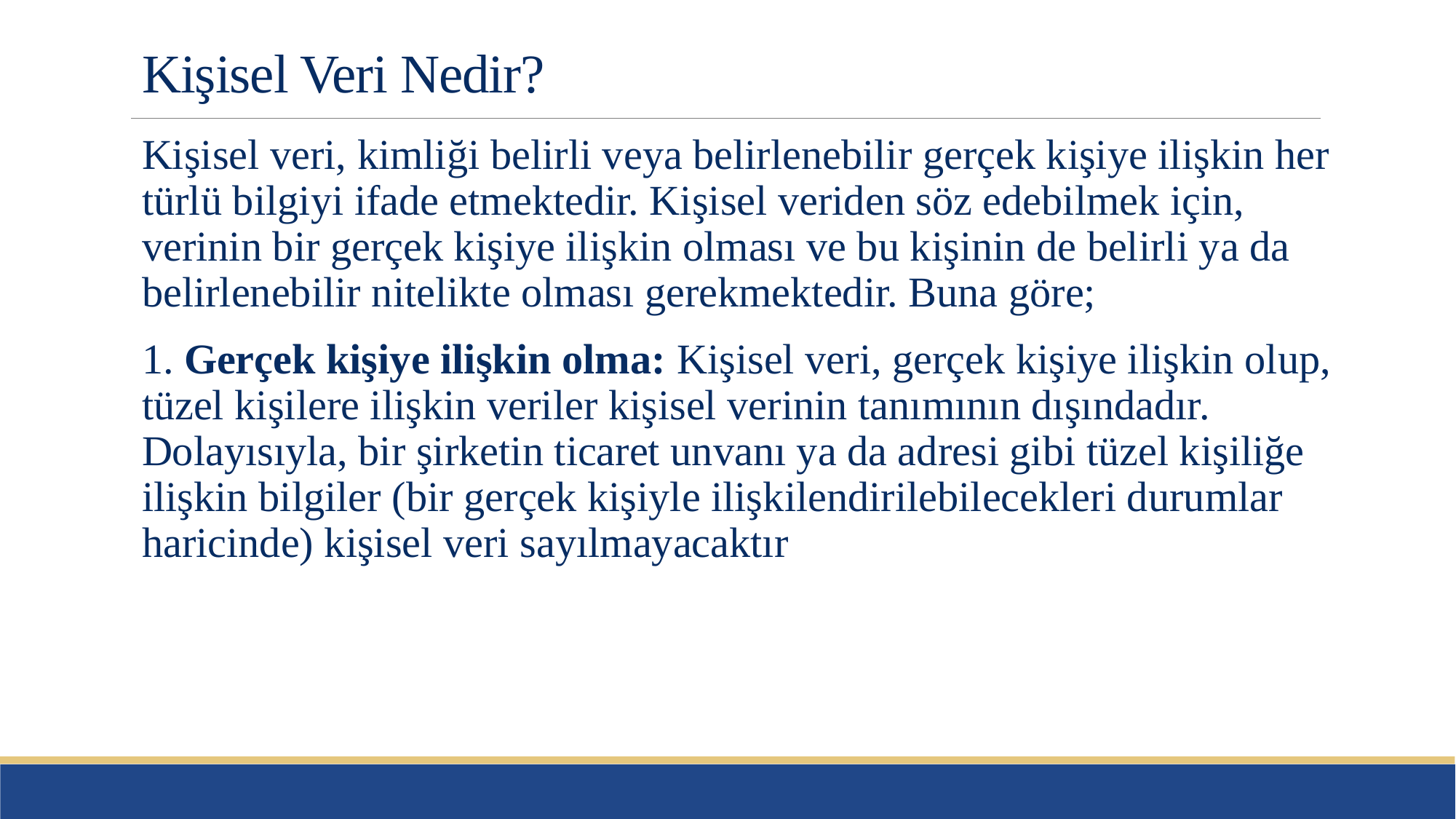

# Kişisel Veri Nedir?
Kişisel veri, kimliği belirli veya belirlenebilir gerçek kişiye ilişkin her türlü bilgiyi ifade etmektedir. Kişisel veriden söz edebilmek için, verinin bir gerçek kişiye ilişkin olması ve bu kişinin de belirli ya da belirlenebilir nitelikte olması gerekmektedir. Buna göre;
1. Gerçek kişiye ilişkin olma: Kişisel veri, gerçek kişiye ilişkin olup, tüzel kişilere ilişkin veriler kişisel verinin tanımının dışındadır. Dolayısıyla, bir şirketin ticaret unvanı ya da adresi gibi tüzel kişiliğe ilişkin bilgiler (bir gerçek kişiyle ilişkilendirilebilecekleri durumlar haricinde) kişisel veri sayılmayacaktır